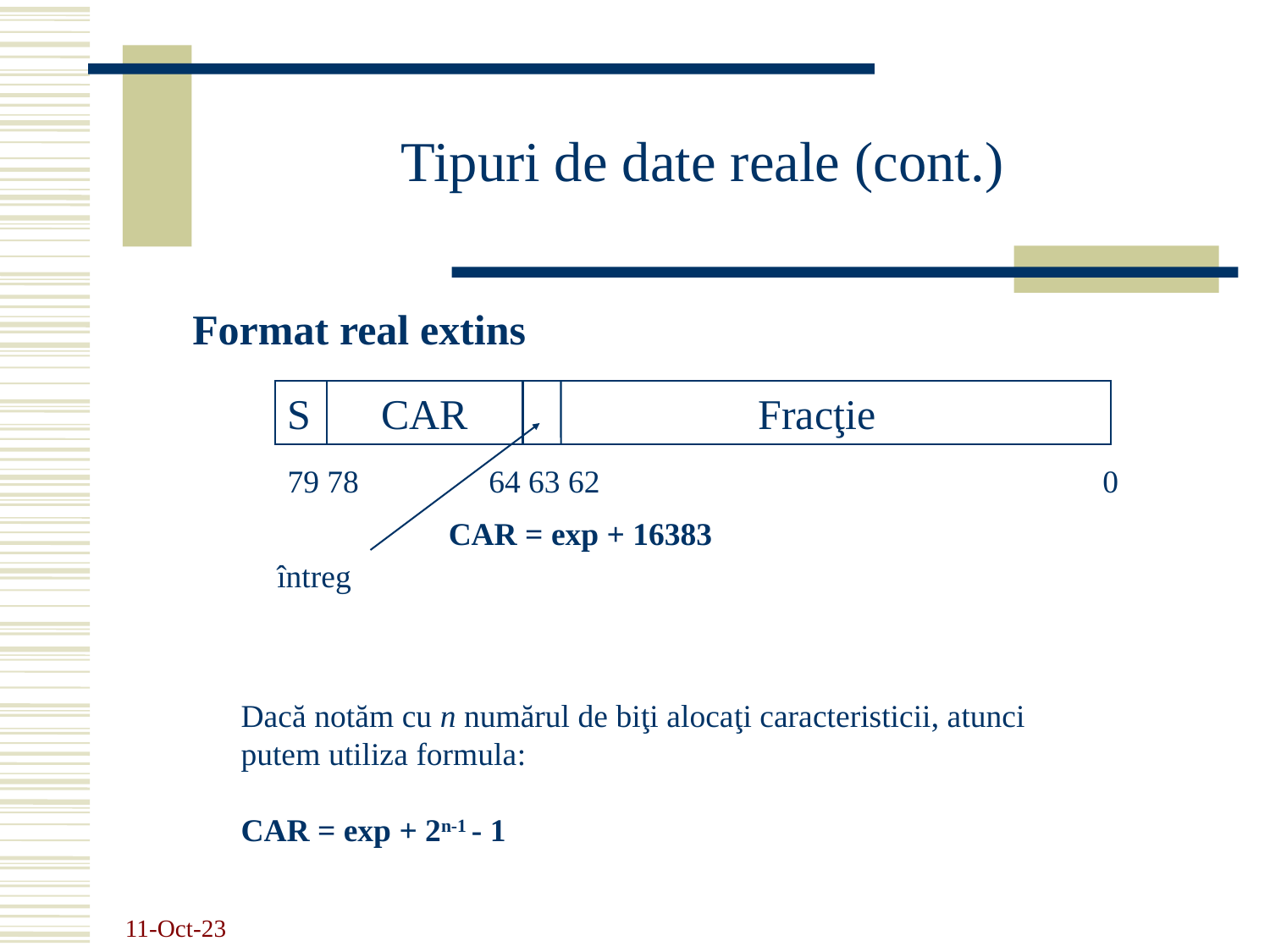

# Tipuri de date reale (cont.)
Format real extins

S
Fracţie
CAR

79 78
64 63 62
0
CAR = exp + 16383
întreg
Dacă notăm cu n numărul de biţi alocaţi caracteristicii, atunci putem utiliza formula:

CAR = exp + 2n-1 - 1
11-Oct-23